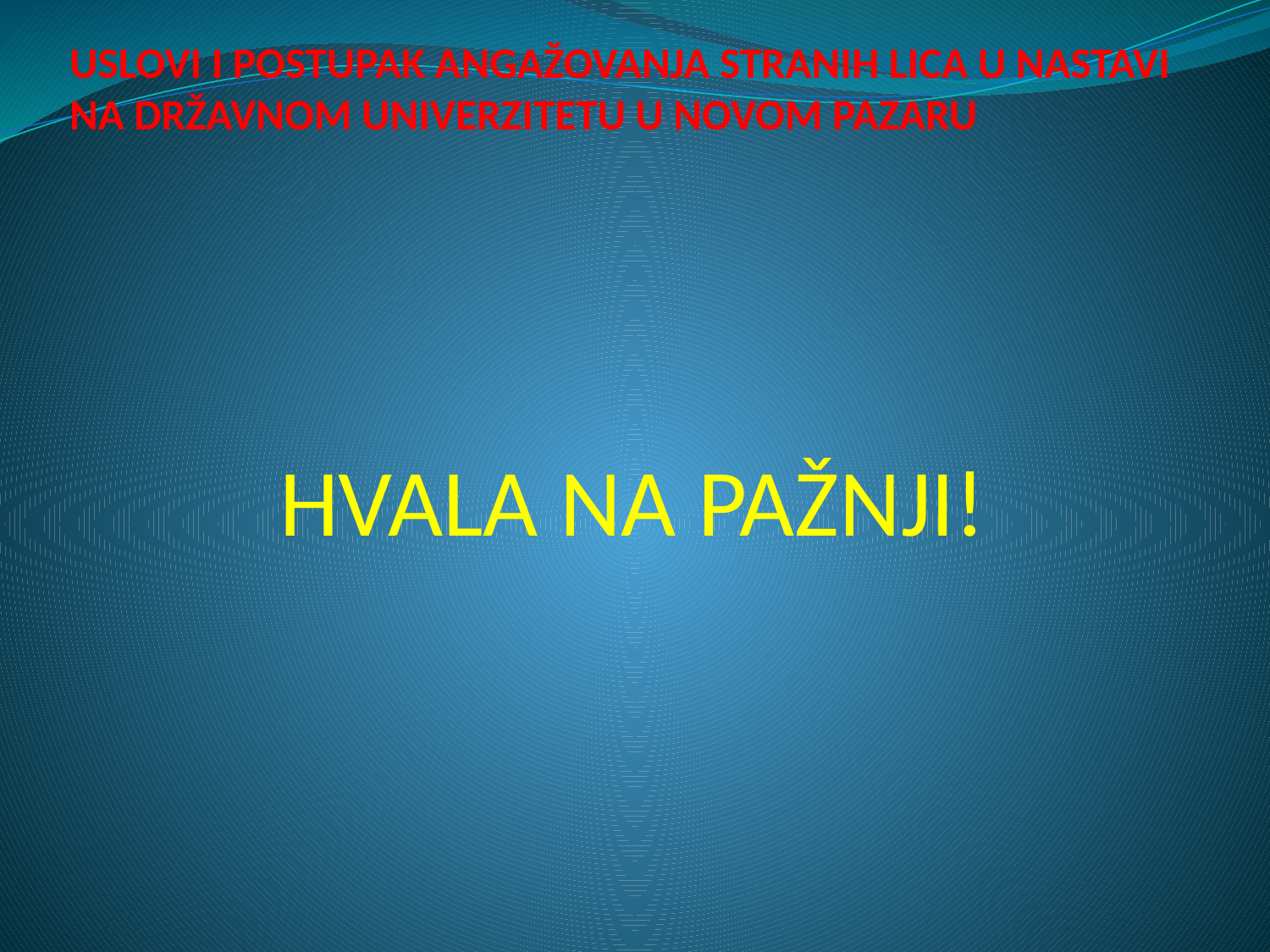

# USLOVI I POSTUPAK ANGAŽOVANJA STRANIH LICA U NASTAVI NA DRŽAVNOM UNIVERZITETU U NOVOM PAZARU

HVALA NA PAŽNJI!